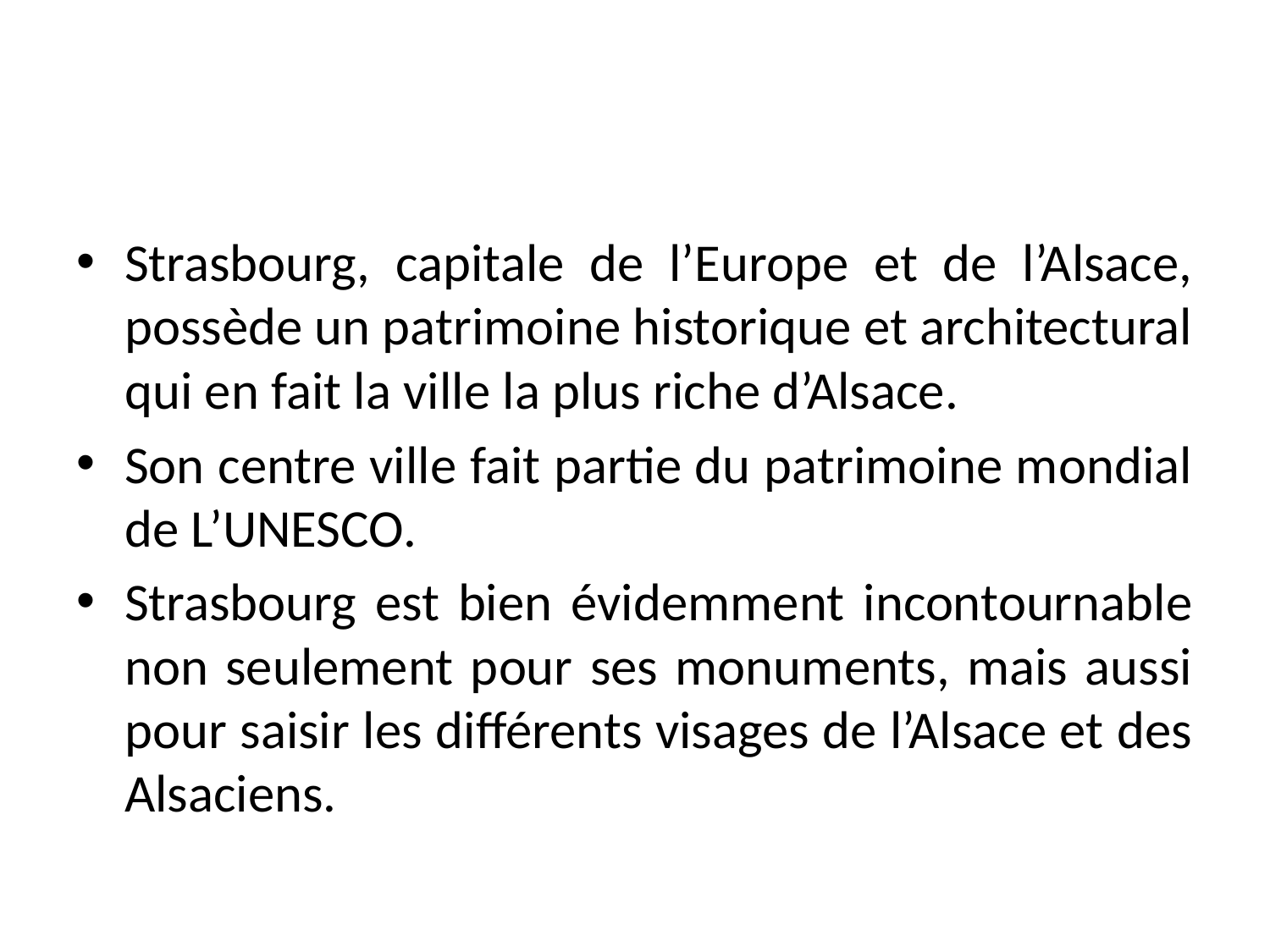

Strasbourg, capitale de l’Europe et de l’Alsace, possède un patrimoine historique et architectural qui en fait la ville la plus riche d’Alsace.
Son centre ville fait partie du patrimoine mondial de L’UNESCO.
Strasbourg est bien évidemment incontournable non seulement pour ses monuments, mais aussi pour saisir les différents visages de l’Alsace et des Alsaciens.